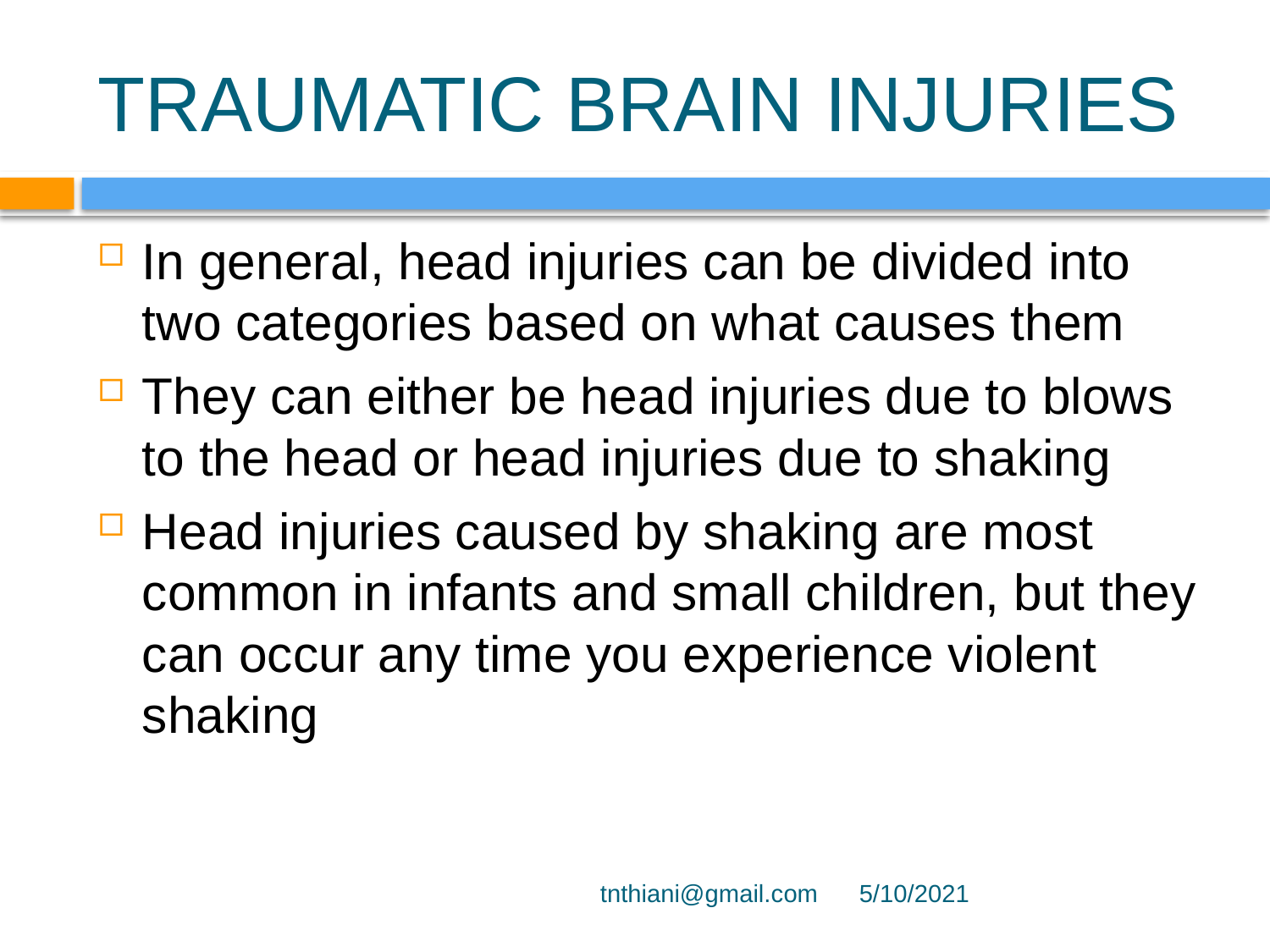

# TRAUMATIC BRAIN INJURIES
In general, head injuries can be divided into two categories based on what causes them
They can either be head injuries due to blows to the head or head injuries due to shaking
Head injuries caused by shaking are most common in infants and small children, but they can occur any time you experience violent shaking
tnthiani@gmail.com
5/10/2021